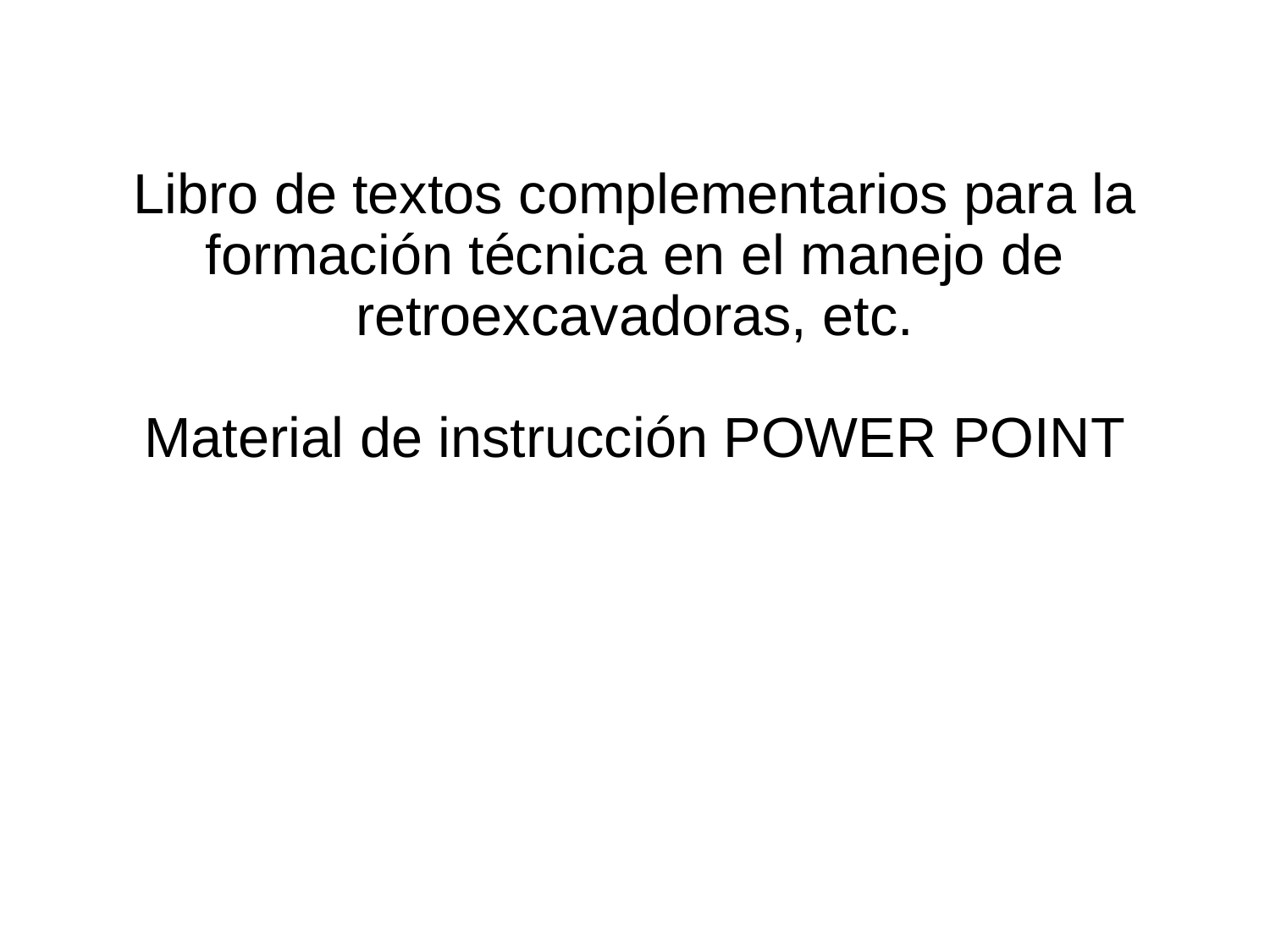

# Libro de textos complementarios para la formación técnica en el manejo de retroexcavadoras, etc. Material de instrucción POWER POINT